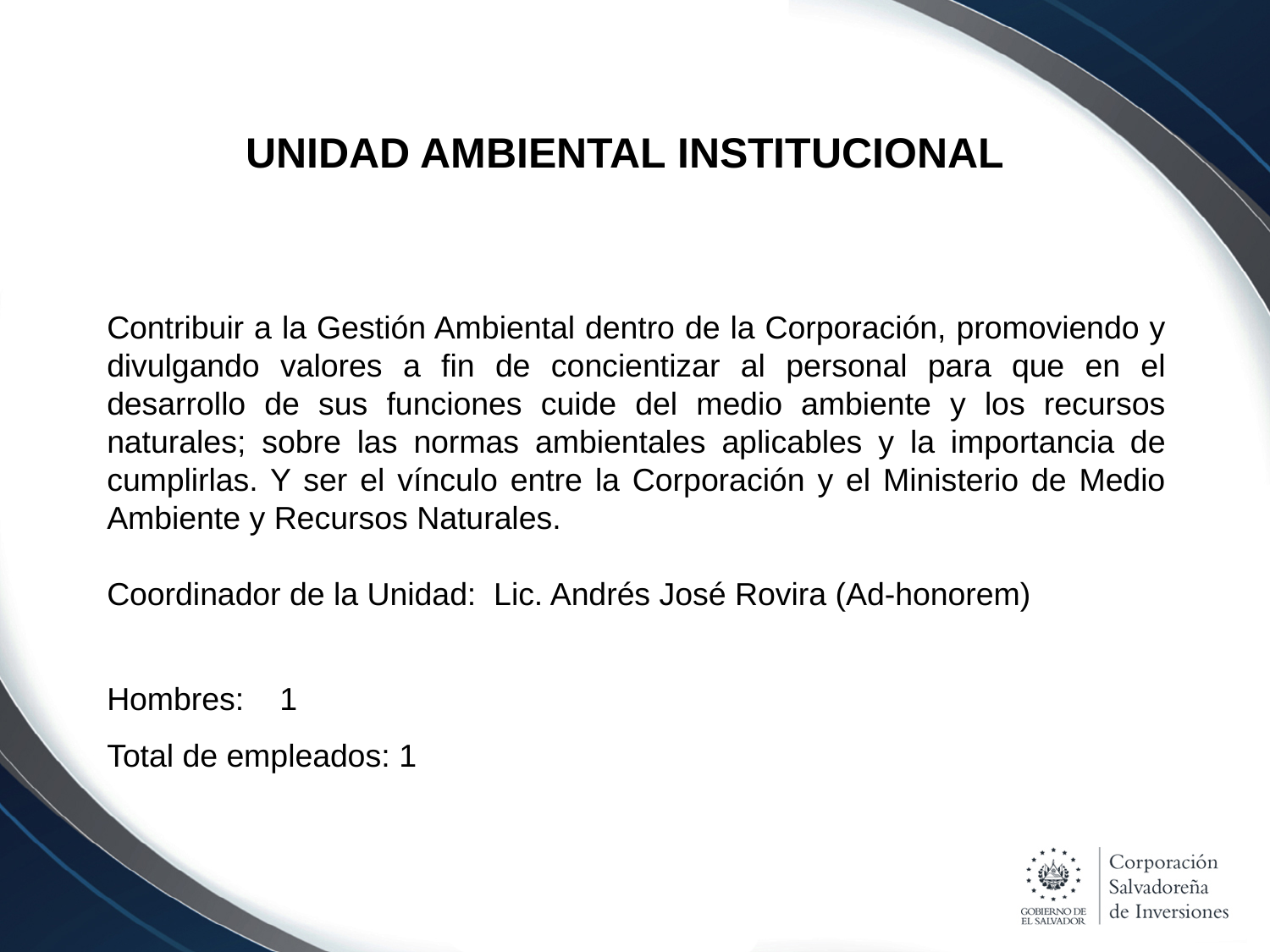

UNIDAD AMBIENTAL INSTITUCIONAL
Contribuir a la Gestión Ambiental dentro de la Corporación, promoviendo y divulgando valores a fin de concientizar al personal para que en el desarrollo de sus funciones cuide del medio ambiente y los recursos naturales; sobre las normas ambientales aplicables y la importancia de cumplirlas. Y ser el vínculo entre la Corporación y el Ministerio de Medio Ambiente y Recursos Naturales.

Coordinador de la Unidad:  Lic. Andrés José Rovira (Ad-honorem)

Hombres:    1
Total de empleados: 1